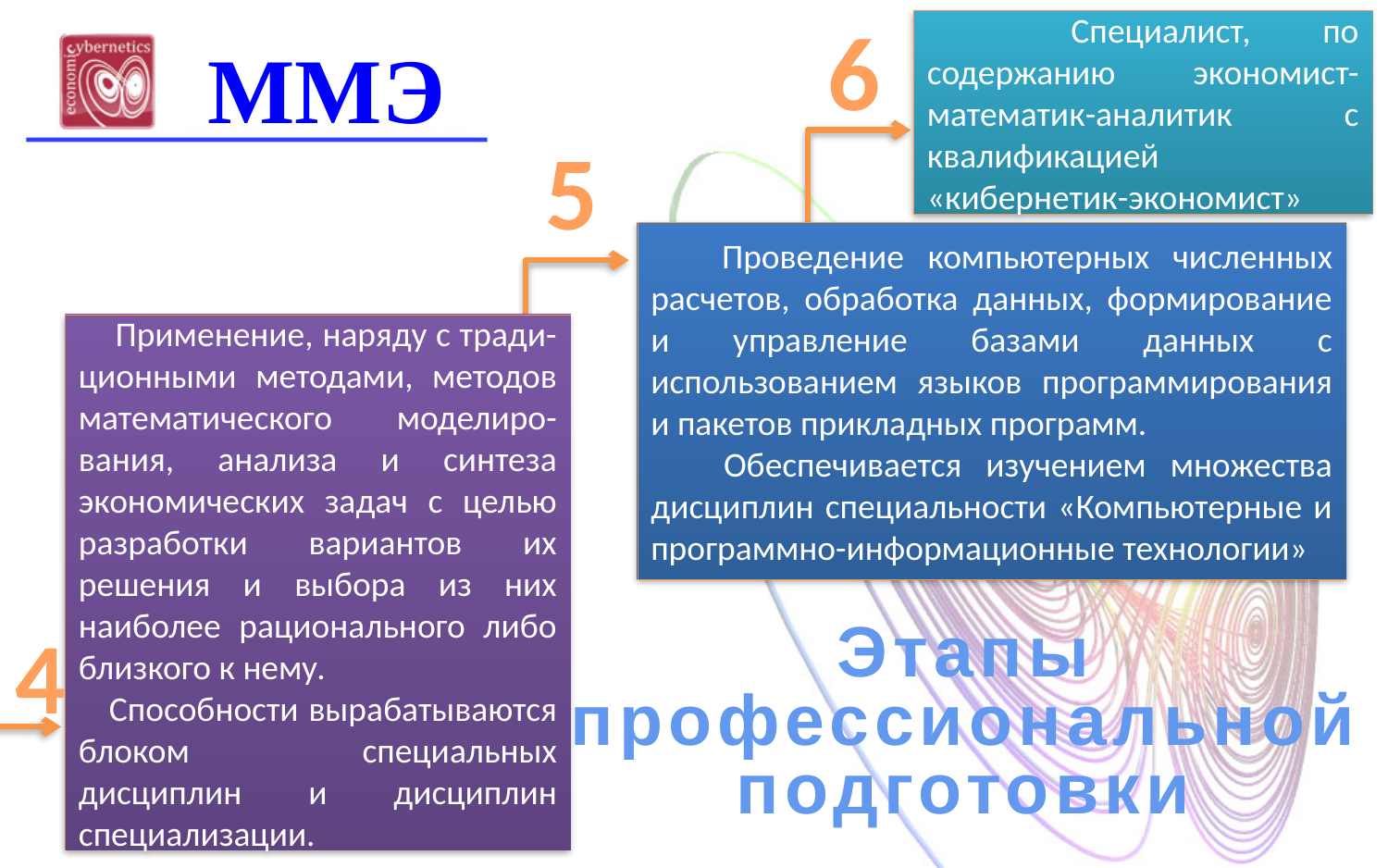

6
  Специалист, по содержанию экономист-математик-аналитик с квалификацией «кибернетик-экономист»
ММЭ
5
   Проведение компьютерных численных расчетов, обработка данных, формирование и управление базами данных с использованием языков программирования и пакетов прикладных программ.
   Обеспечивается изучением множества дисциплин специальности «Компьютерные и программно-информационные технологии»
    Применение, наряду с тради-ционными методами, методов математического моделиро-вания, анализа и синтеза экономических задач с целью разработки вариантов их решения и выбора из них наиболее рационального либо близкого к нему.
   Способности вырабатываются блоком специальных дисциплин и дисциплин специализации.
4
Этапы
профессиональной
подготовки